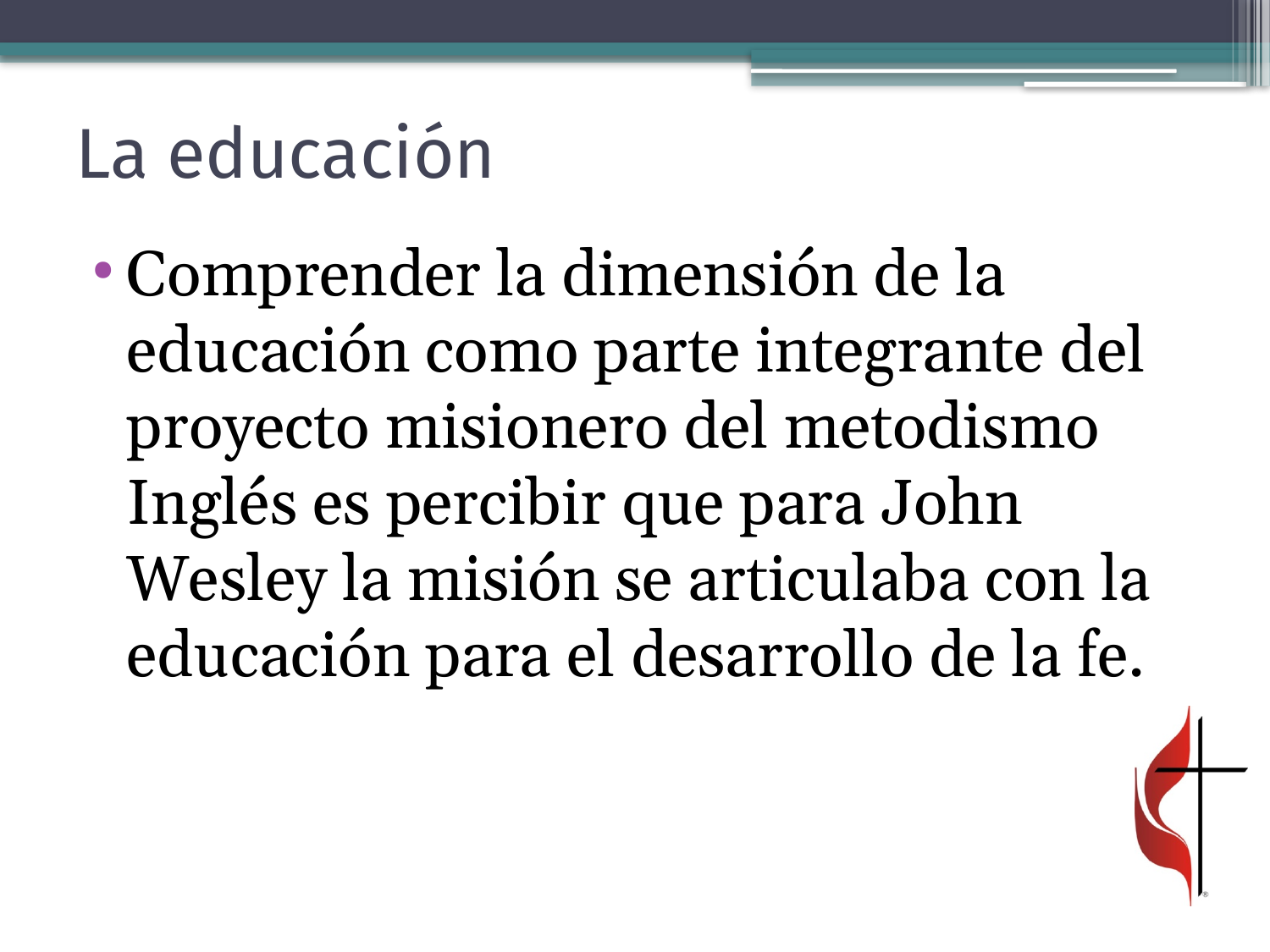

# La educación
Comprender la dimensión de la educación como parte integrante del proyecto misionero del metodismo Inglés es percibir que para John Wesley la misión se articulaba con la educación para el desarrollo de la fe.